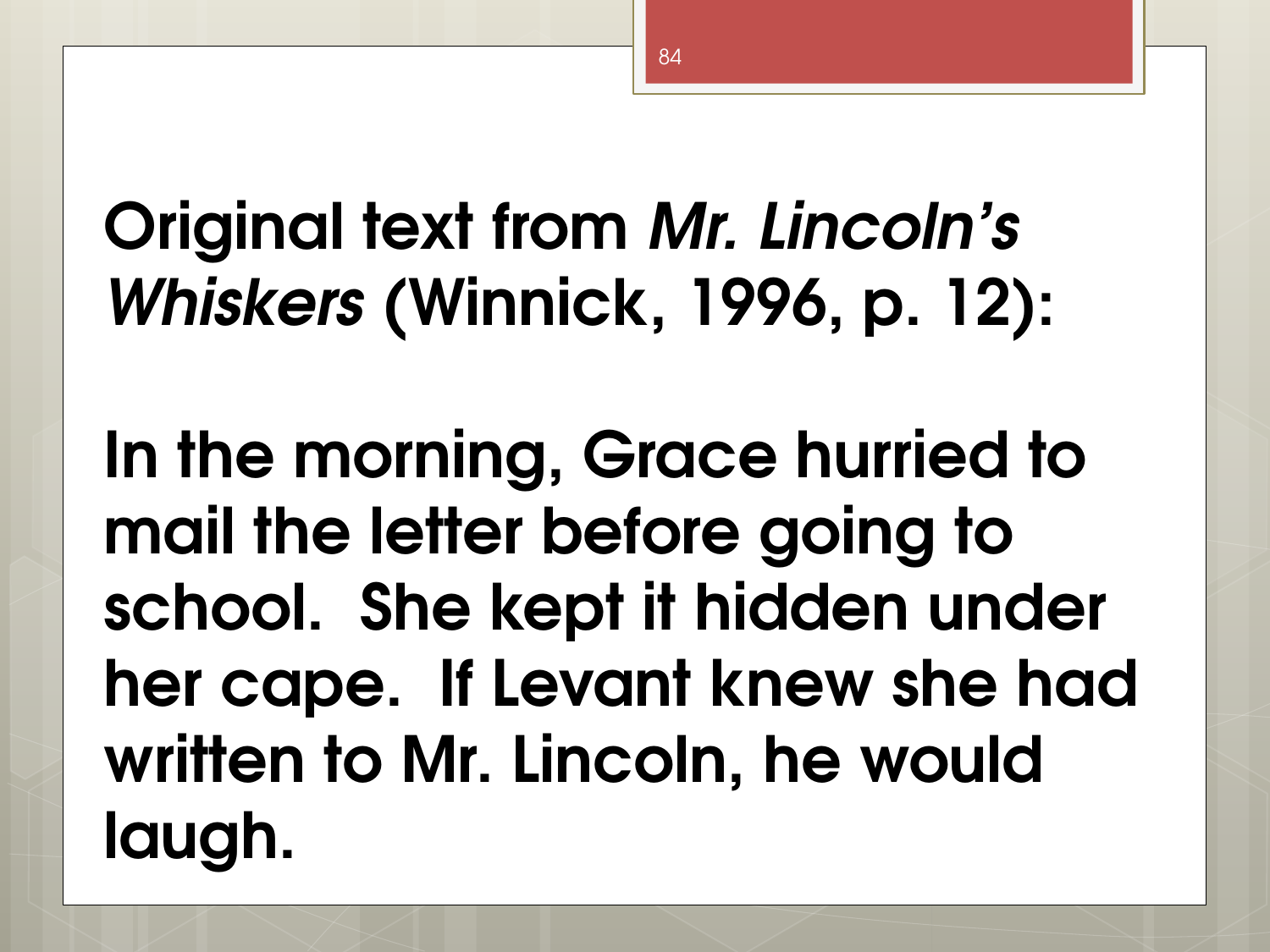

84
Original text from Mr. Lincoln’s Whiskers (Winnick, 1996, p. 12):

In the morning, Grace hurried to mail the letter before going to school.  She kept it hidden under her cape.  If Levant knew she had written to Mr. Lincoln, he would laugh.